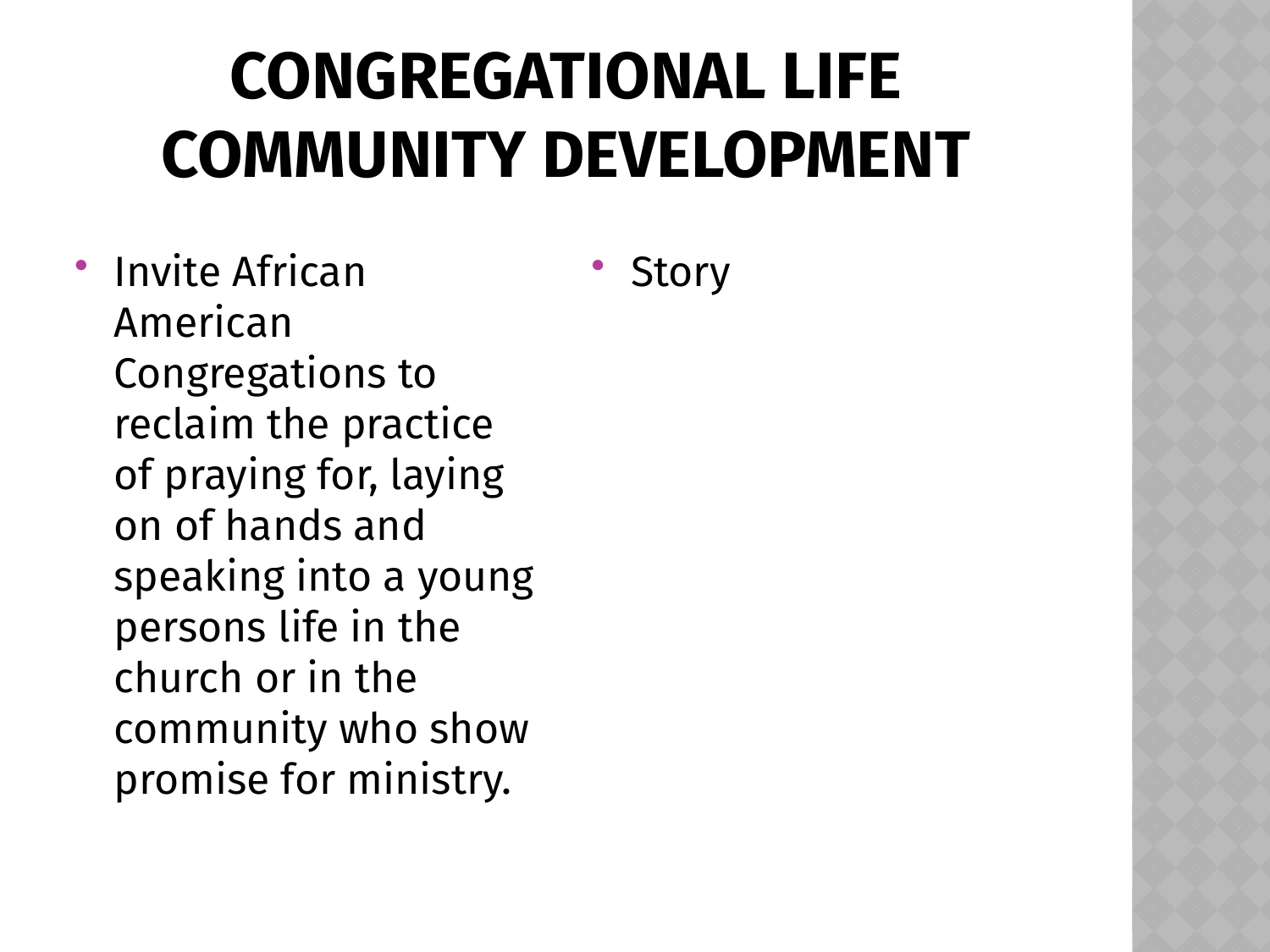

# Congregational life community development
Invite African American Congregations to reclaim the practice of praying for, laying on of hands and speaking into a young persons life in the church or in the community who show promise for ministry.
Story